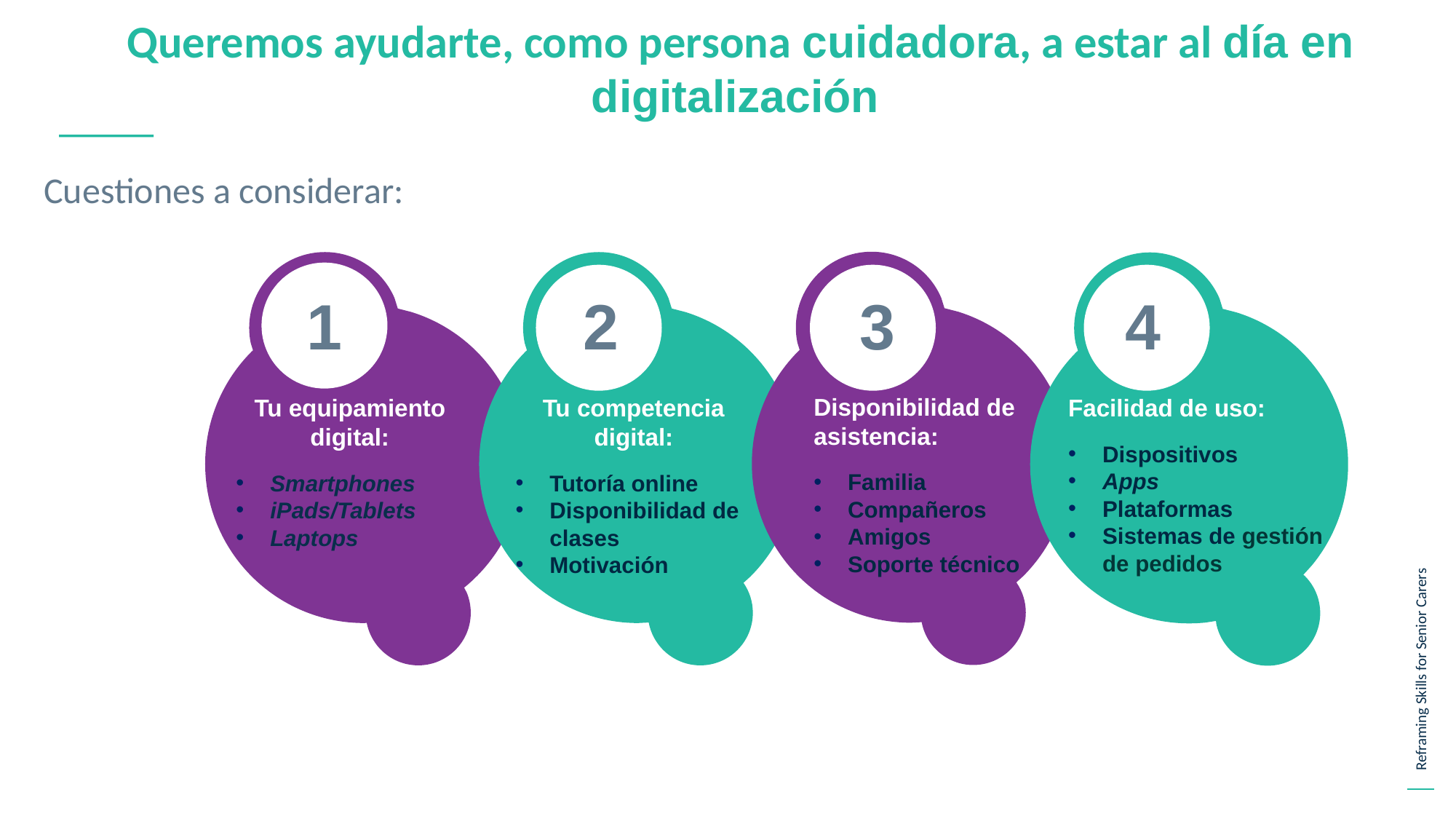

Queremos ayudarte, como persona cuidadora, a estar al día en digitalización

Cuestiones a considerar:
1
2
3
4
Disponibilidad de asistencia:

Familia
Compañeros
Amigos
Soporte técnico

Tu equipamiento digital:

Smartphones
iPads/Tablets
Laptops
Tu competencia digital:

Tutoría online
Disponibilidad de clases
Motivación
Facilidad de uso:

Dispositivos
Apps
Plataformas
Sistemas de gestión de pedidos